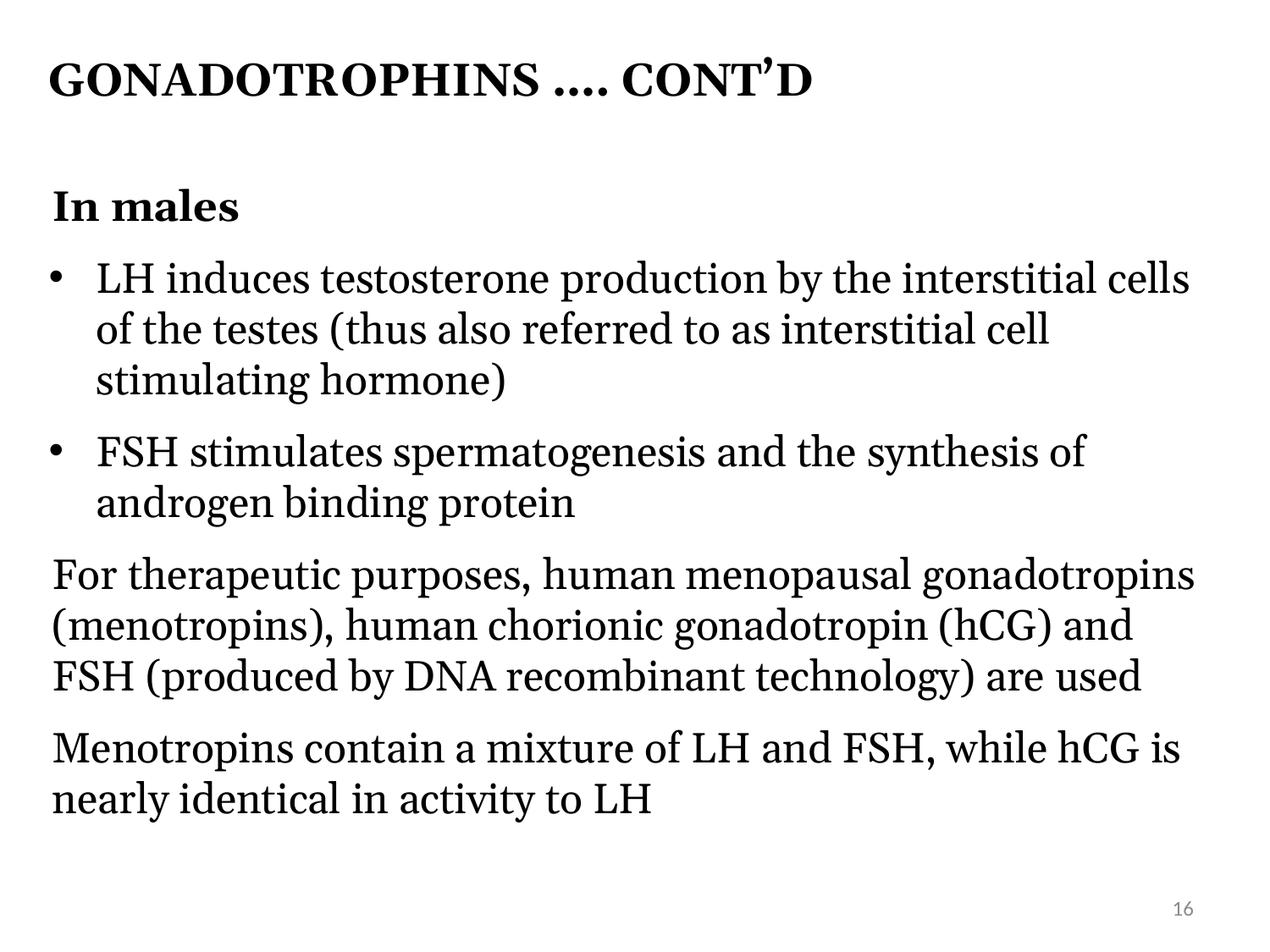

# Gonadotrophins …. CONT’D
In males
LH induces testosterone production by the interstitial cells of the testes (thus also referred to as interstitial cell stimulating hormone)
FSH stimulates spermatogenesis and the synthesis of androgen binding protein
For therapeutic purposes, human menopausal gonadotropins (menotropins), human chorionic gonadotropin (hCG) and FSH (produced by DNA recombinant technology) are used
Menotropins contain a mixture of LH and FSH, while hCG is nearly identical in activity to LH
16